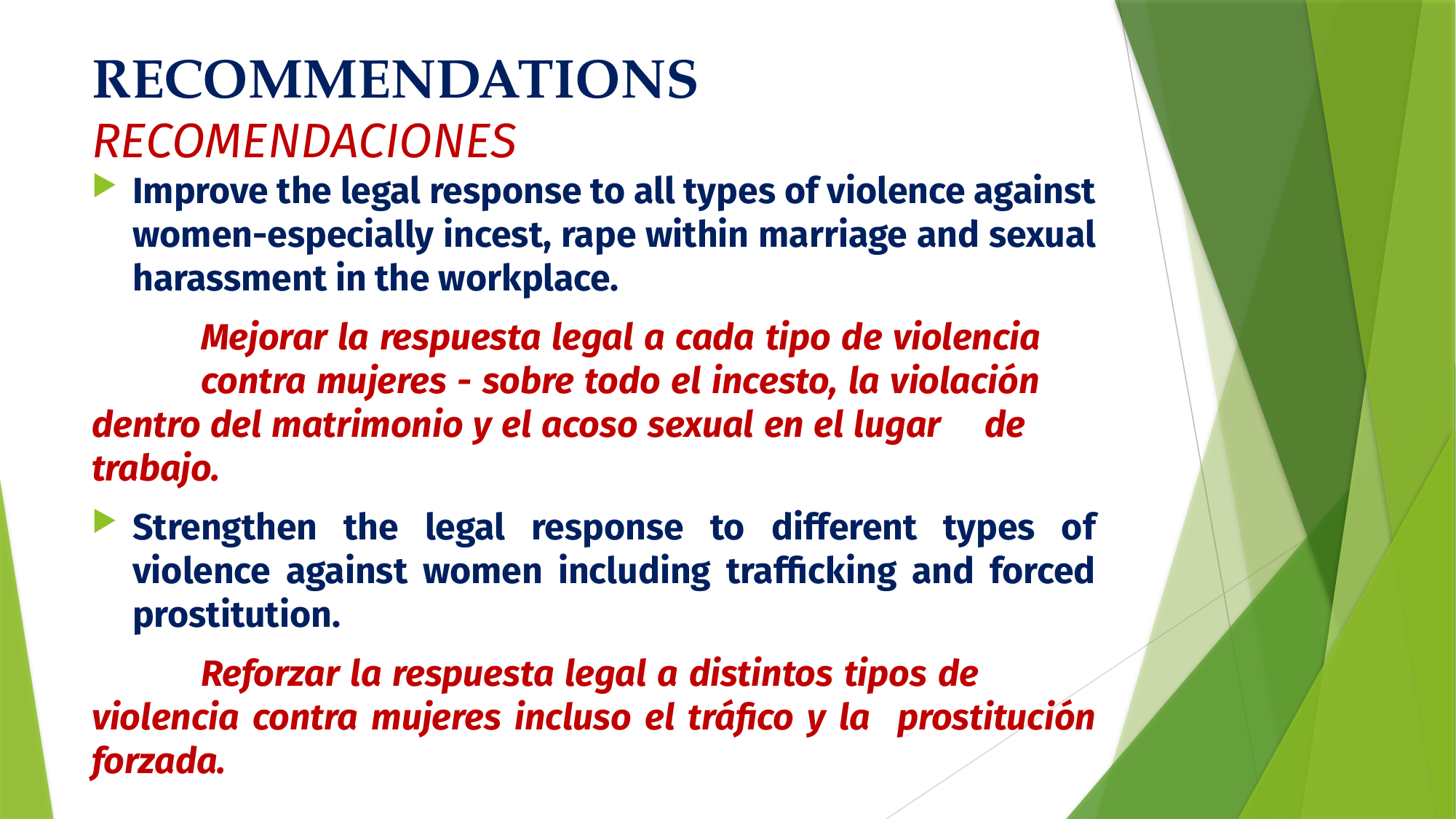

# RECOMMENDATIONS RECOMENDACIONES
Improve the legal response to all types of violence against women-especially incest, rape within marriage and sexual harassment in the workplace.
	Mejorar la respuesta legal a cada tipo de violencia 		contra mujeres - sobre todo el incesto, la violación 	dentro del matrimonio y el acoso sexual en el lugar  	de 	trabajo.
Strengthen the legal response to different types of violence against women including trafficking and forced prostitution.
	Reforzar la respuesta legal a distintos tipos de 	violencia contra mujeres incluso el tráfico y la 	prostitución forzada.